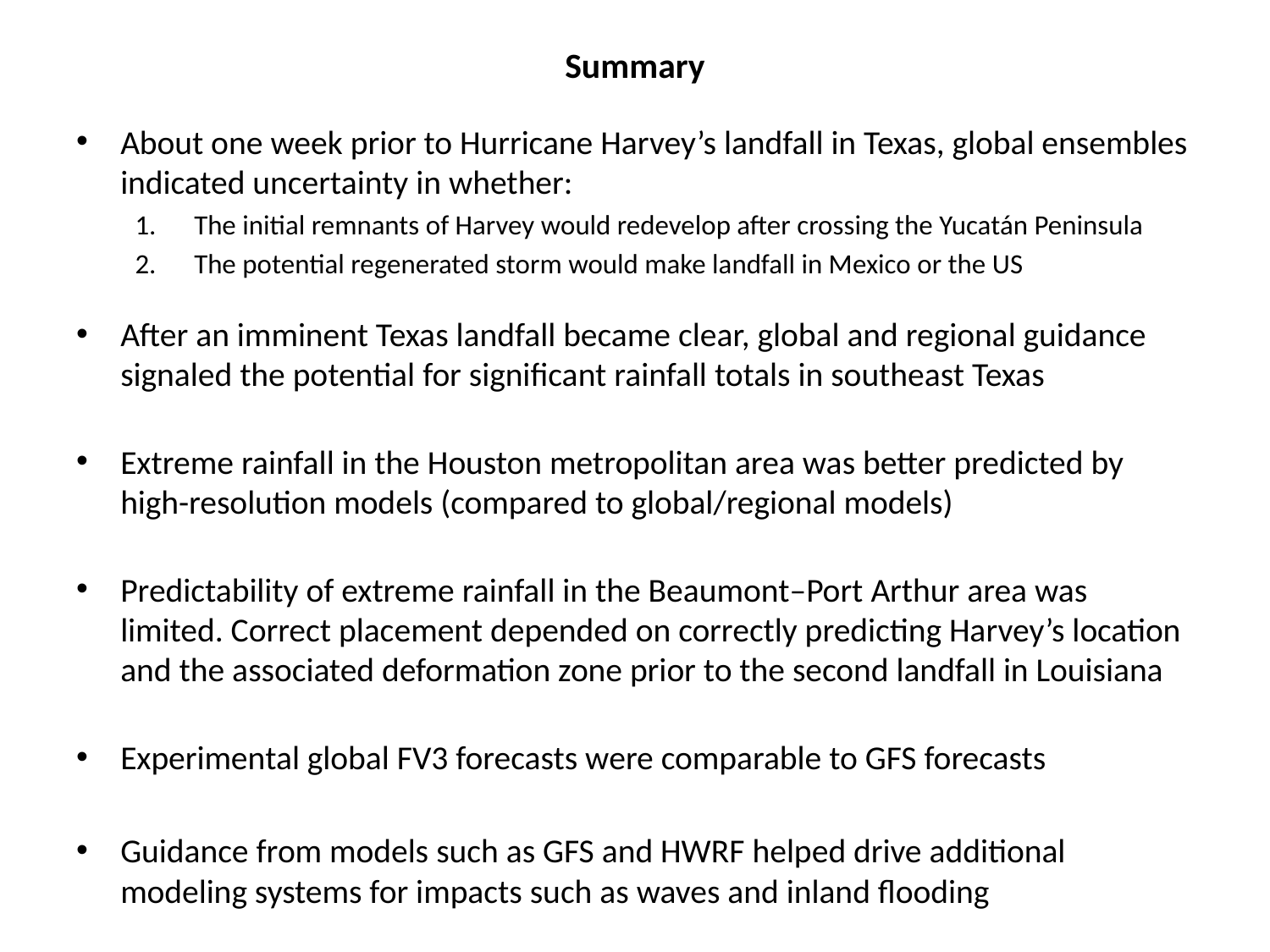

# Summary
About one week prior to Hurricane Harvey’s landfall in Texas, global ensembles indicated uncertainty in whether:
The initial remnants of Harvey would redevelop after crossing the Yucatán Peninsula
The potential regenerated storm would make landfall in Mexico or the US

After an imminent Texas landfall became clear, global and regional guidance signaled the potential for significant rainfall totals in southeast Texas

Extreme rainfall in the Houston metropolitan area was better predicted by high-resolution models (compared to global/regional models)

Predictability of extreme rainfall in the Beaumont–Port Arthur area was limited. Correct placement depended on correctly predicting Harvey’s location and the associated deformation zone prior to the second landfall in Louisiana

Experimental global FV3 forecasts were comparable to GFS forecasts

Guidance from models such as GFS and HWRF helped drive additional modeling systems for impacts such as waves and inland flooding